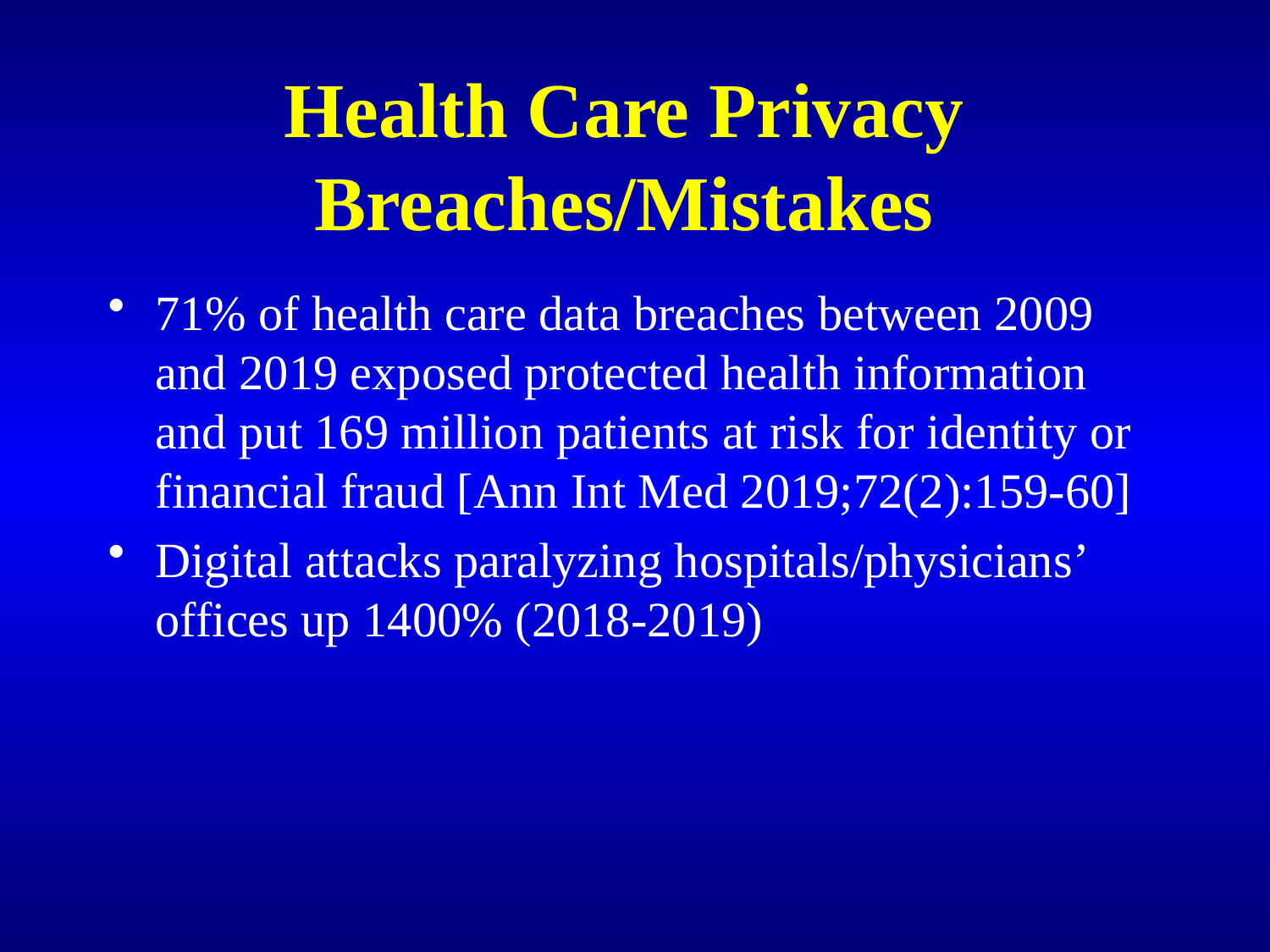

# Health Care Privacy Breaches/Mistakes
71% of health care data breaches between 2009 and 2019 exposed protected health information and put 169 million patients at risk for identity or financial fraud [Ann Int Med 2019;72(2):159-60]
Digital attacks paralyzing hospitals/physicians’ offices up 1400% (2018-2019)